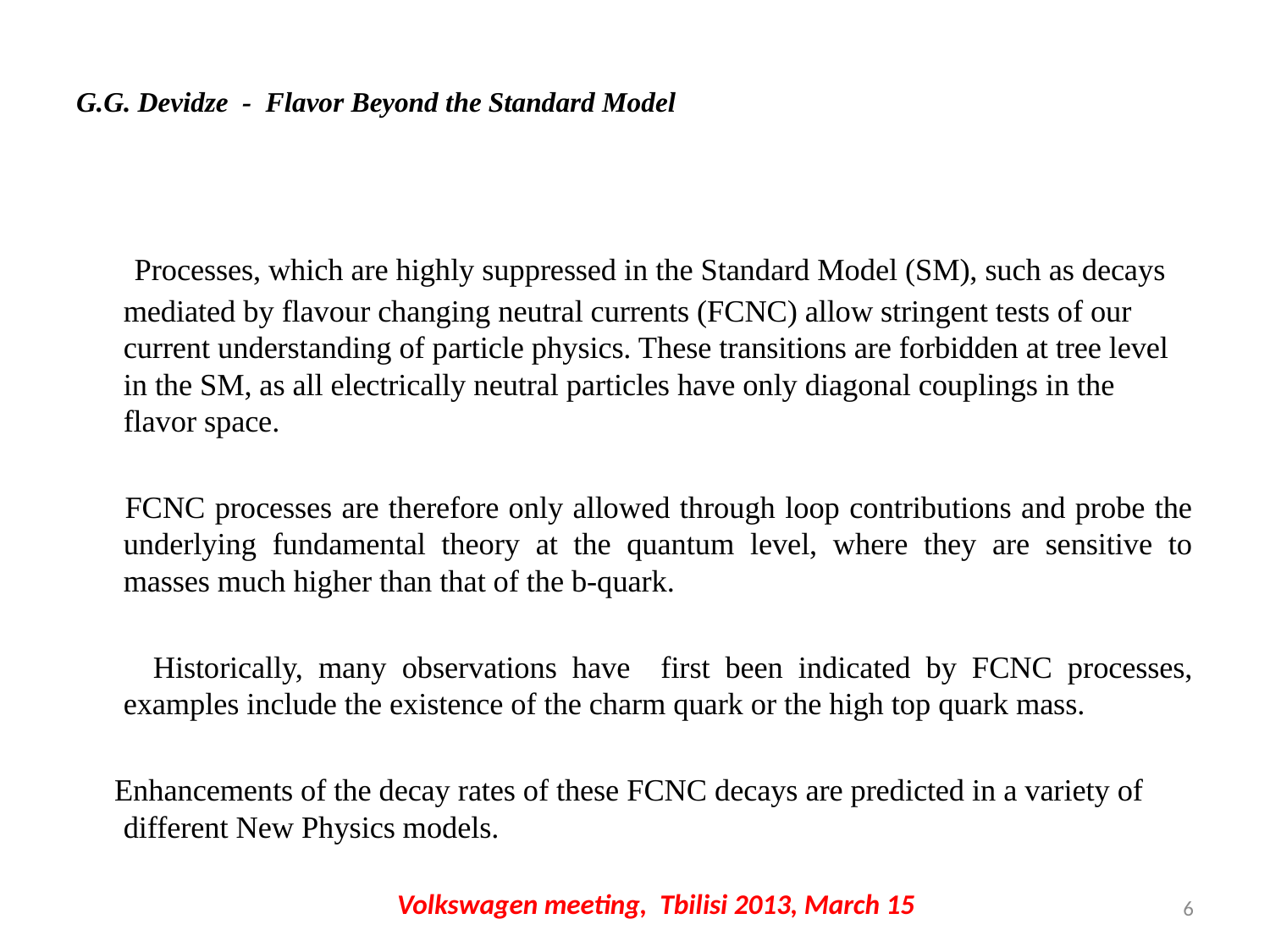

# G.G. Devidze  -  Flavor Beyond the Standard Model
     Processes, which are highly suppressed in the Standard Model (SM), such as decays mediated by flavour changing neutral currents (FCNC) allow stringent tests of our current understanding of particle physics. These transitions are forbidden at tree level in the SM, as all electrically neutral particles have only diagonal couplings in the flavor space.

     FCNC processes are therefore only allowed through loop contributions and probe the underlying fundamental theory at the quantum level, where they are sensitive to masses much higher than that of the b-quark.

     Historically, many observations have  first been indicated by FCNC processes, examples include the existence of the charm quark or the high top quark mass.

     Enhancements of the decay rates of these FCNC decays are predicted in a variety of different New Physics models.
Volkswagen meeting,  Tbilisi 2013, March 15
6